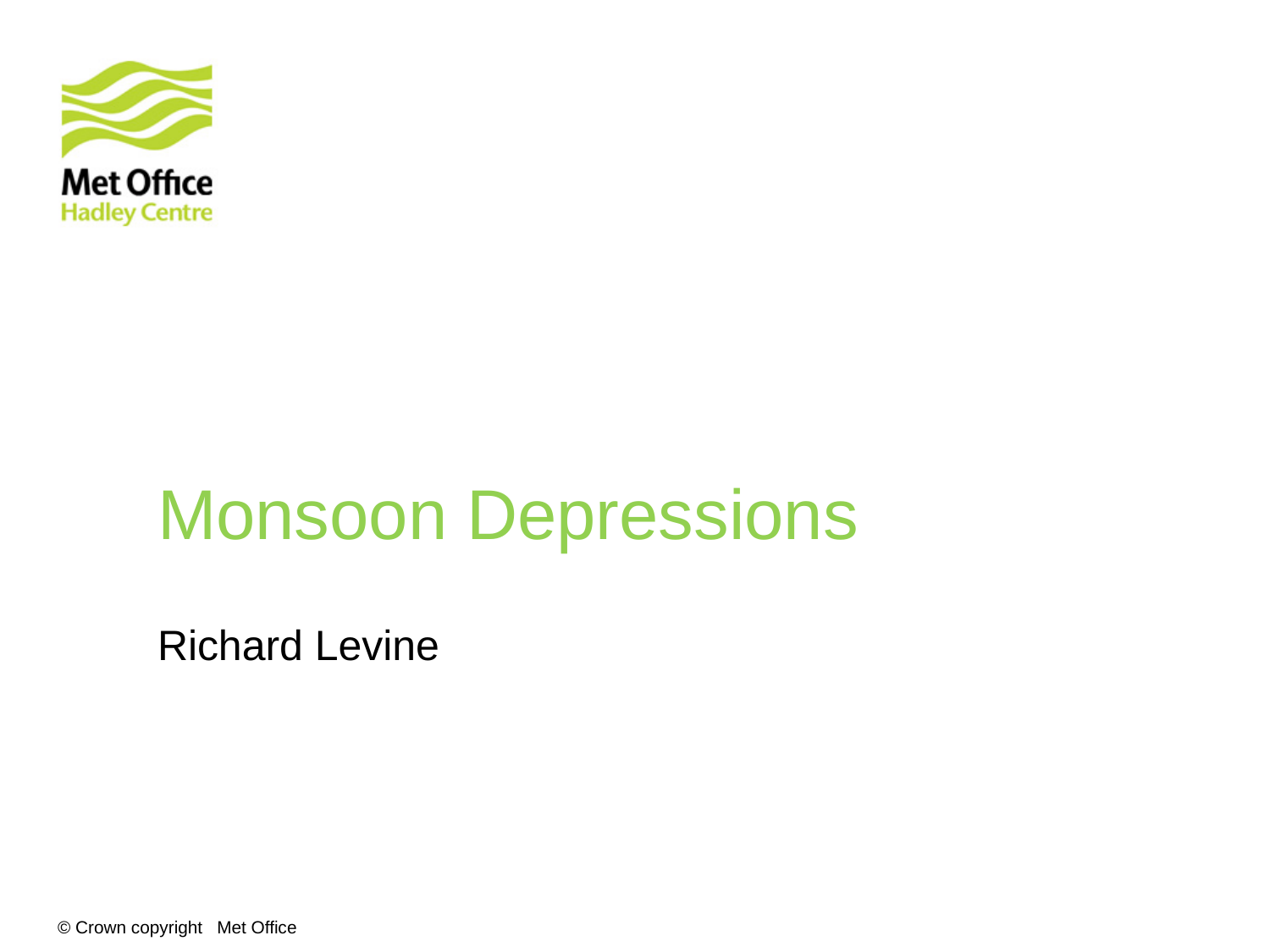

# Monsoon Depressions Richard Levine
16
© Crown copyright   Met Office